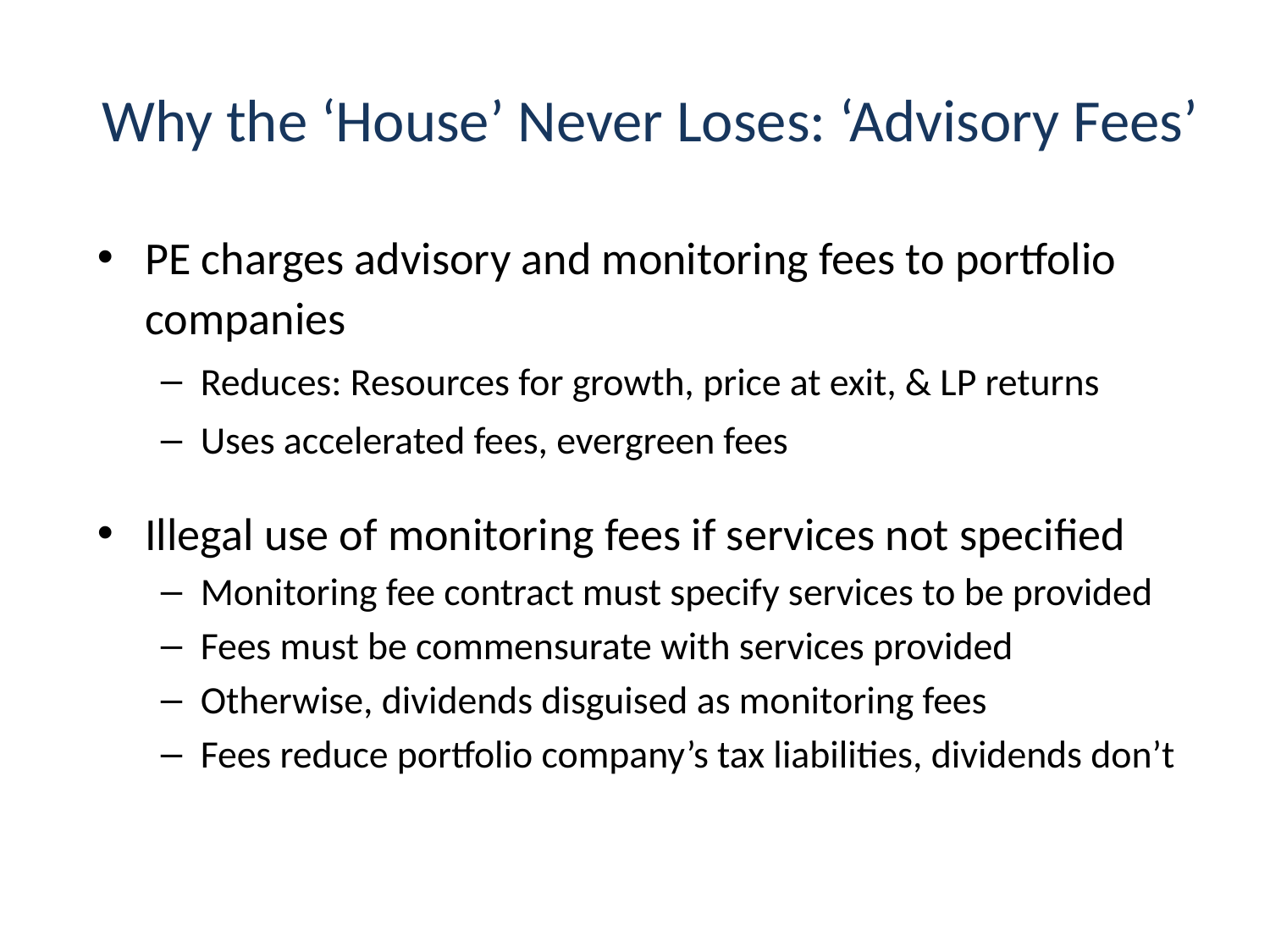

# Why the ‘House’ Never Loses: ‘Advisory Fees’

PE charges advisory and monitoring fees to portfolio companies
Reduces: Resources for growth, price at exit, & LP returns
Uses accelerated fees, evergreen fees
Illegal use of monitoring fees if services not specified
Monitoring fee contract must specify services to be provided
Fees must be commensurate with services provided
Otherwise, dividends disguised as monitoring fees
Fees reduce portfolio company’s tax liabilities, dividends don’t

17